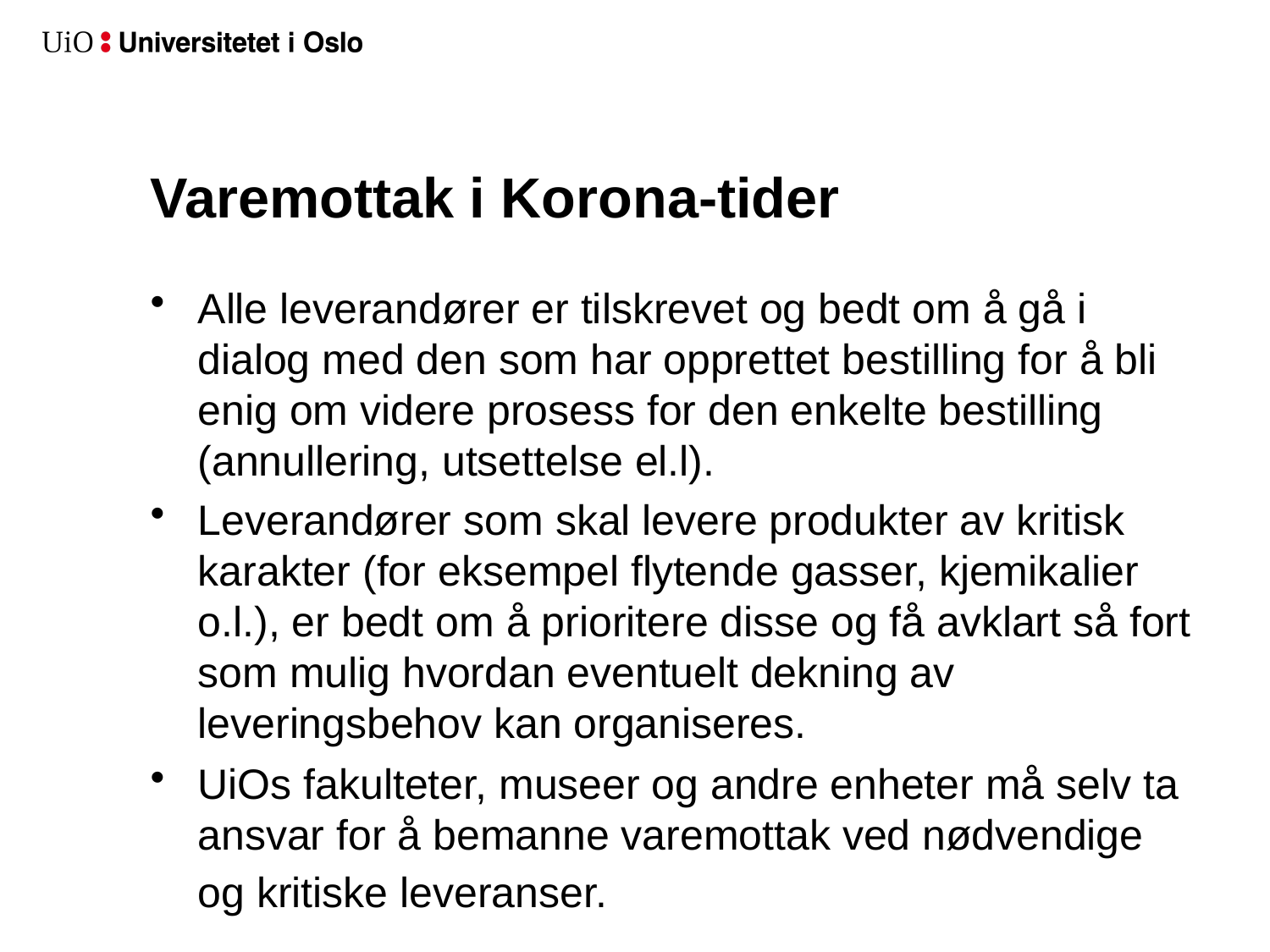

# Varemottak i Korona-tider
Alle leverandører er tilskrevet og bedt om å gå i dialog med den som har opprettet bestilling for å bli enig om videre prosess for den enkelte bestilling (annullering, utsettelse el.l).
Leverandører som skal levere produkter av kritisk karakter (for eksempel flytende gasser, kjemikalier o.l.), er bedt om å prioritere disse og få avklart så fort som mulig hvordan eventuelt dekning av leveringsbehov kan organiseres.
UiOs fakulteter, museer og andre enheter må selv ta ansvar for å bemanne varemottak ved nødvendige og kritiske leveranser.